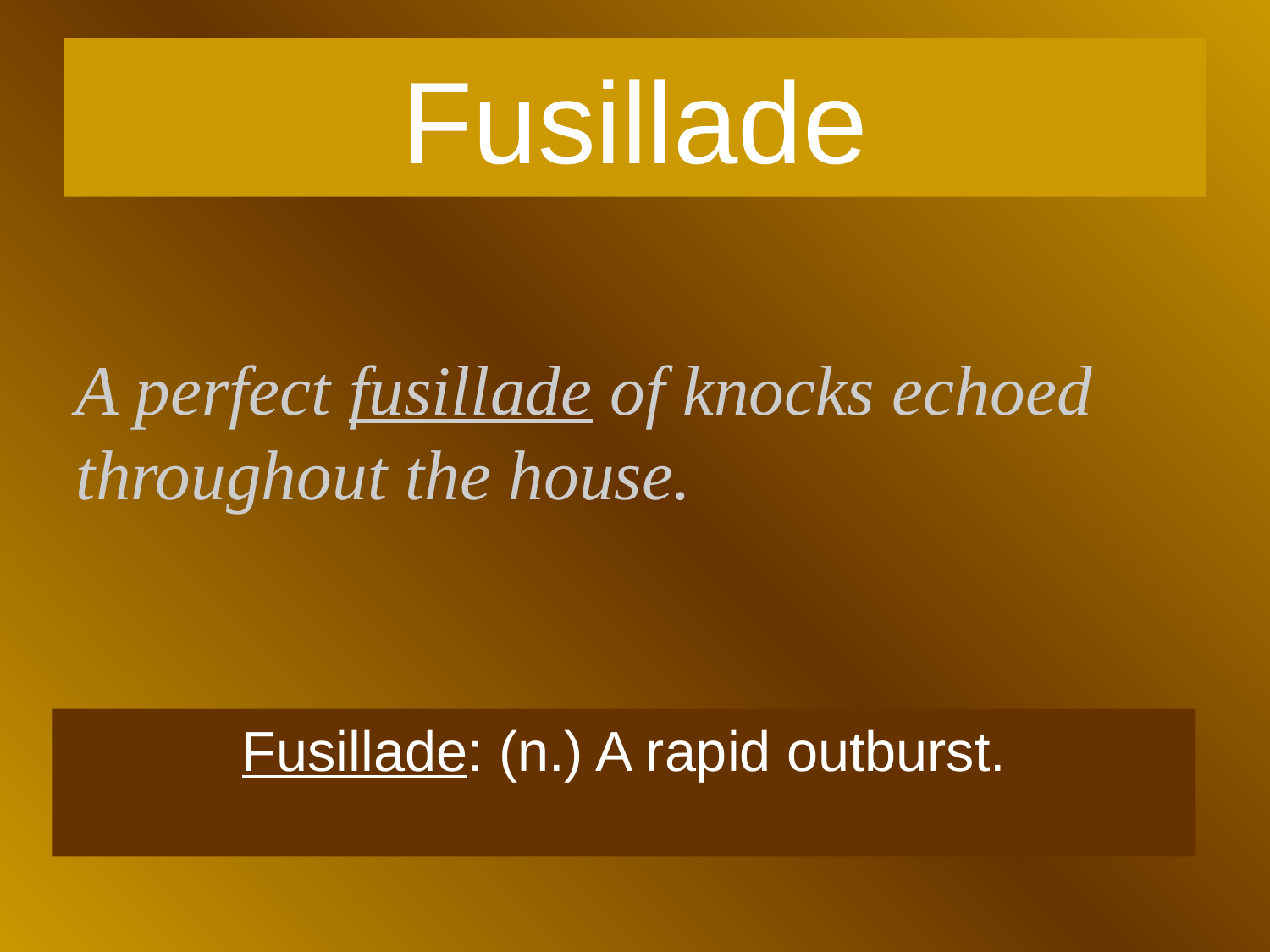

# Fusillade
A perfect fusillade of knocks echoed throughout the house.
Fusillade: (n.) A rapid outburst.